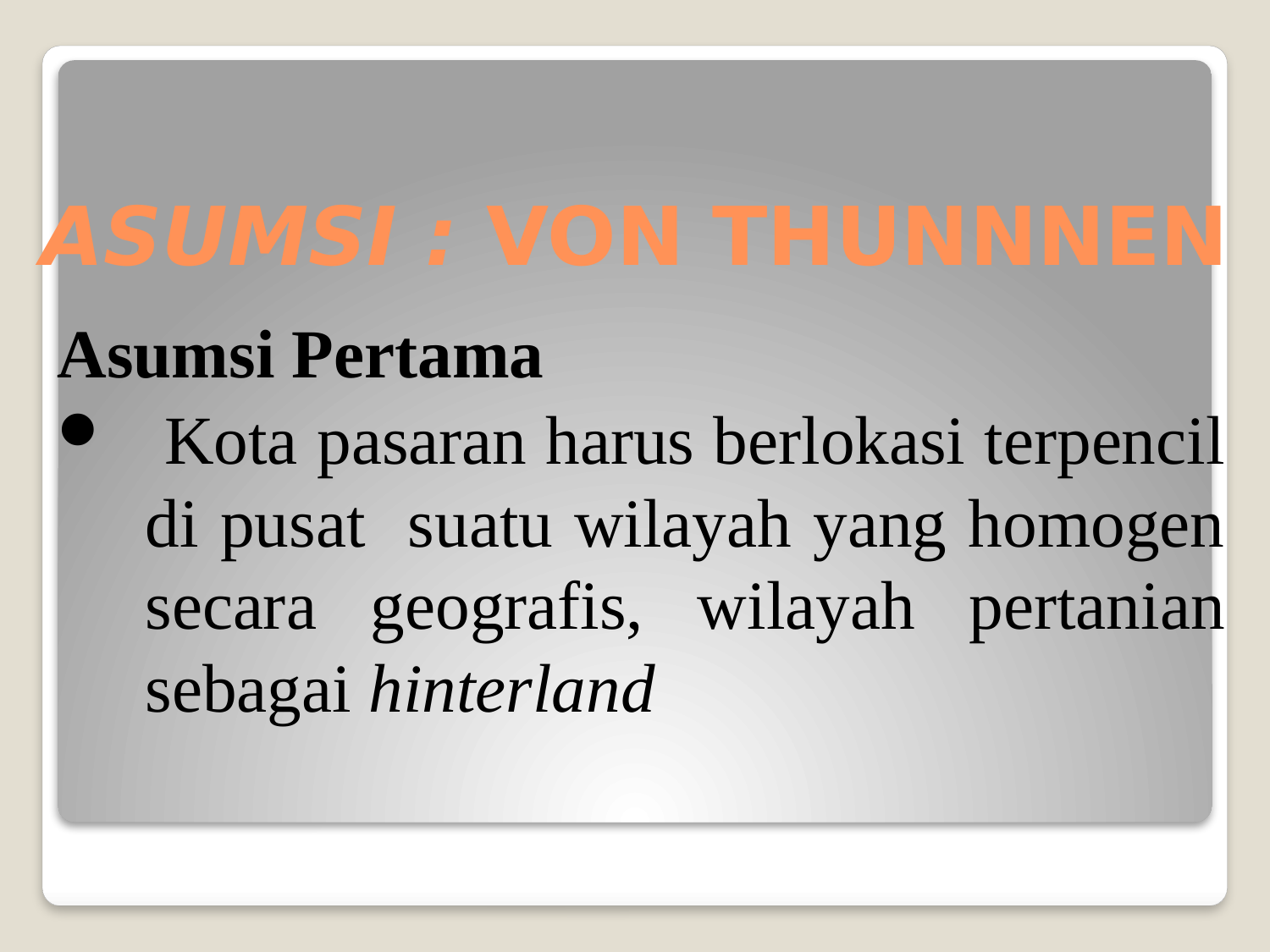

# ASUMSI : VON THUNNNEN
Asumsi Pertama
 Kota pasaran harus berlokasi terpencil di pusat  suatu wilayah yang homogen secara geografis, wilayah pertanian sebagai hinterland